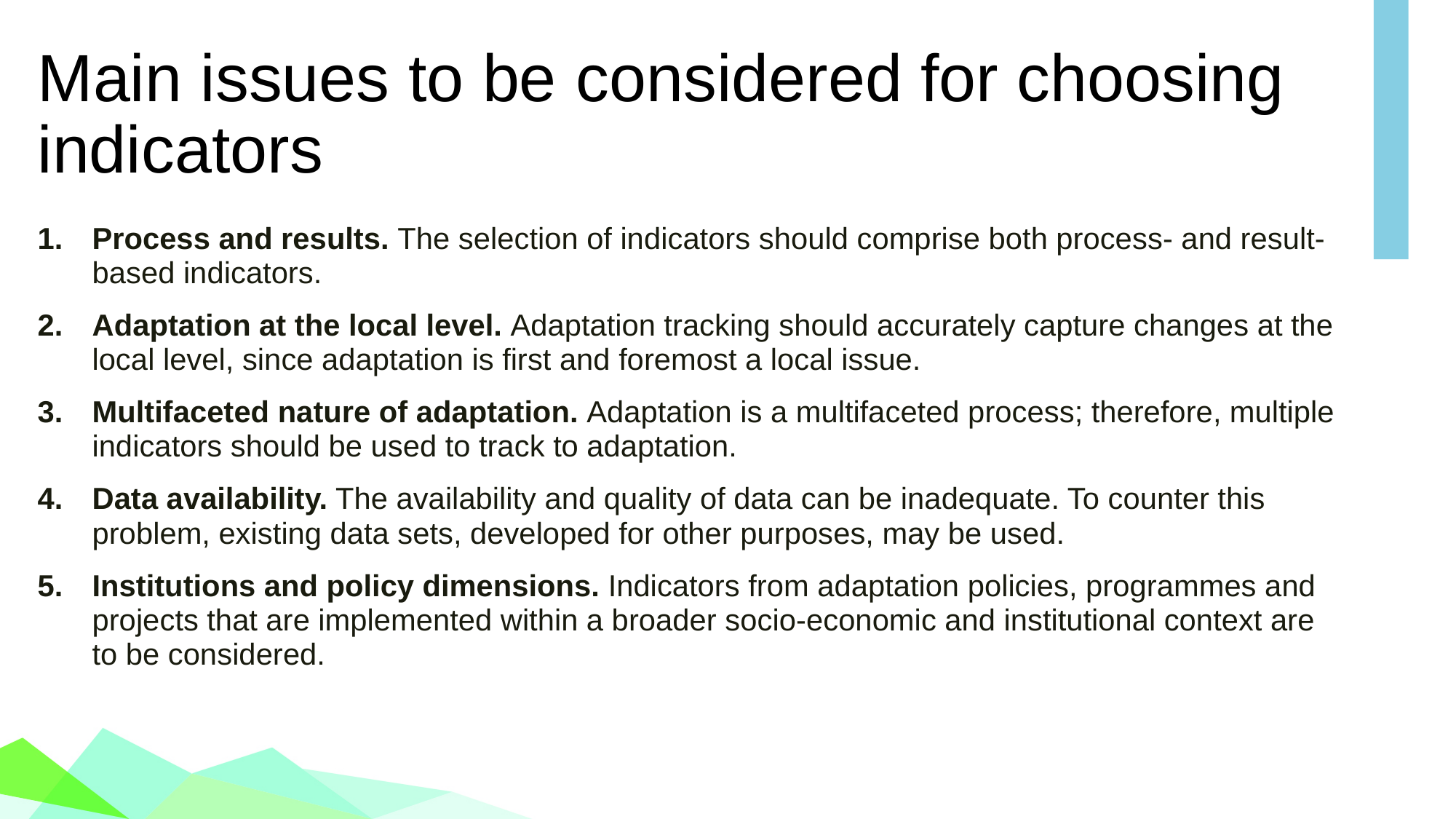

# Main issues to be considered for choosing indicators
Process and results. The selection of indicators should comprise both process- and result-based indicators.
Adaptation at the local level. Adaptation tracking should accurately capture changes at the local level, since adaptation is first and foremost a local issue.
Multifaceted nature of adaptation. Adaptation is a multifaceted process; therefore, multiple indicators should be used to track to adaptation.
Data availability. The availability and quality of data can be inadequate. To counter this problem, existing data sets, developed for other purposes, may be used.
Institutions and policy dimensions. Indicators from adaptation policies, programmes and projects that are implemented within a broader socio-economic and institutional context are to be considered.